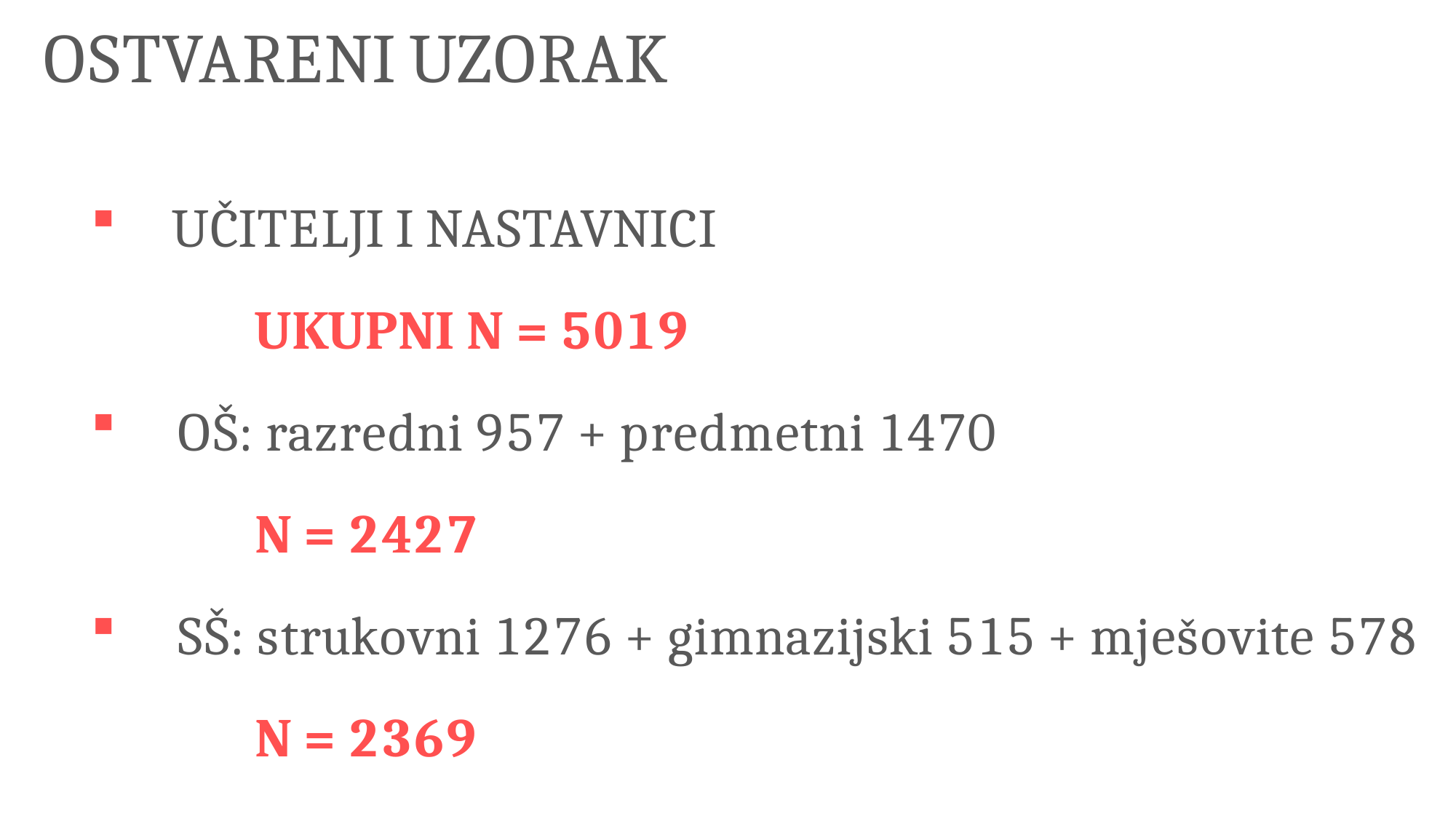

OSTVARENI UZORAK

UČITELJI I NASTAVNICI
	UKUPNI N = 5019
OŠ: razredni 957 + predmetni 1470
	N = 2427
SŠ: strukovni 1276 + gimnazijski 515 + mješovite 578
	N = 2369